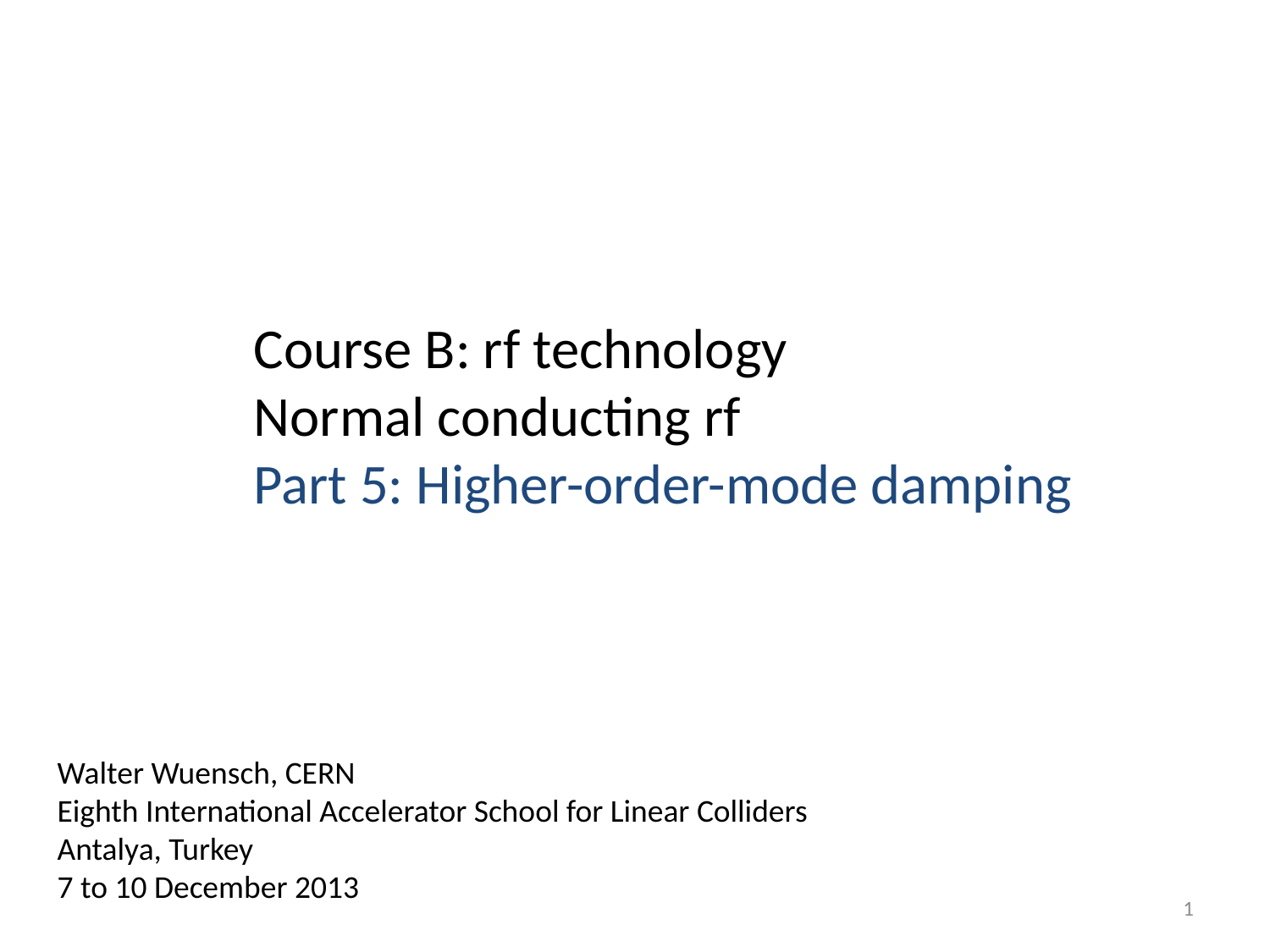

Course B: rf technology
Normal conducting rf
Part 5: Higher-order-mode damping
Walter Wuensch, CERN
Eighth International Accelerator School for Linear Colliders
Antalya, Turkey
7 to 10 December 2013
1